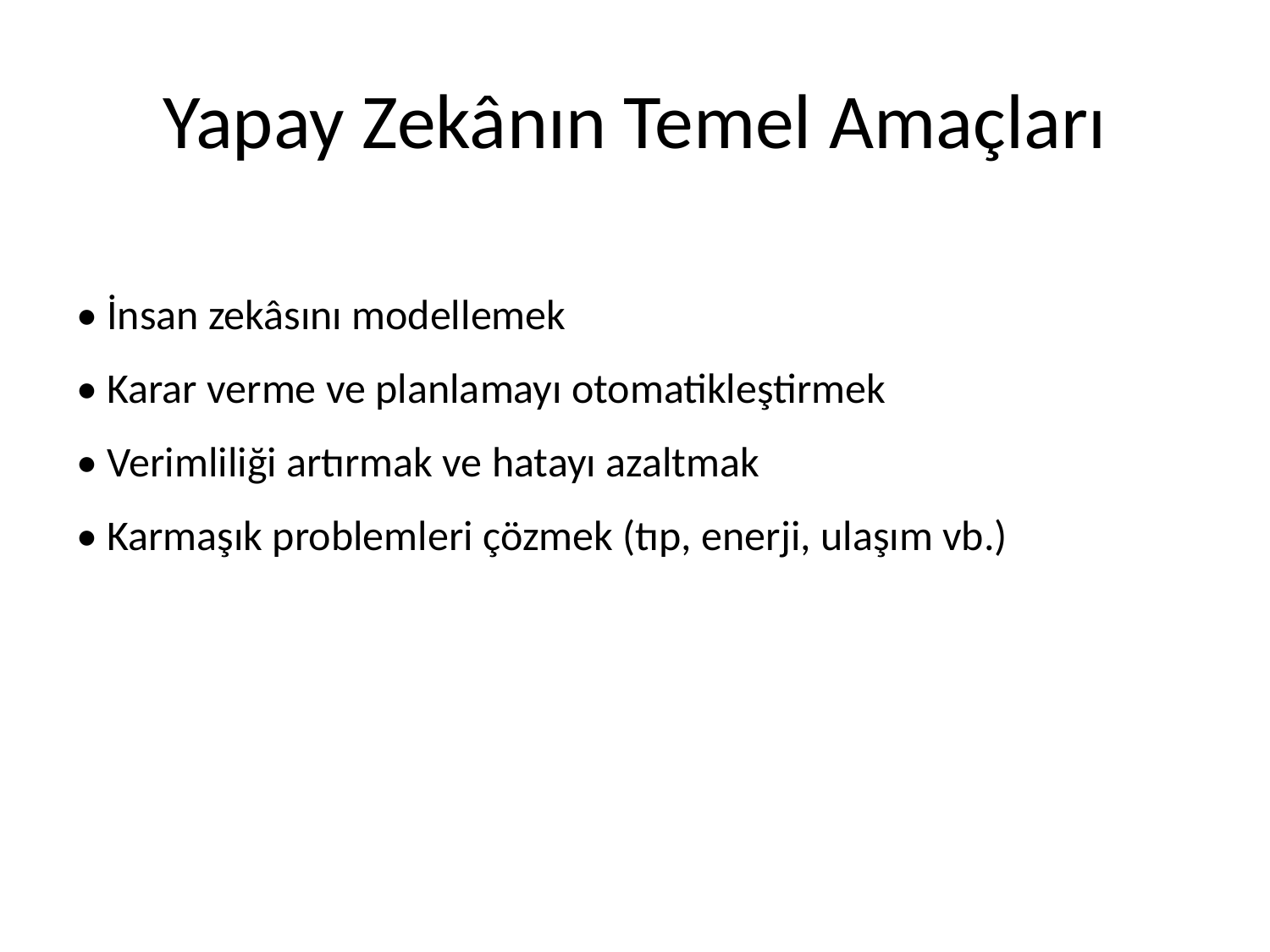

# Yapay Zekânın Temel Amaçları

• İnsan zekâsını modellemek
• Karar verme ve planlamayı otomatikleştirmek
• Verimliliği artırmak ve hatayı azaltmak
• Karmaşık problemleri çözmek (tıp, enerji, ulaşım vb.)